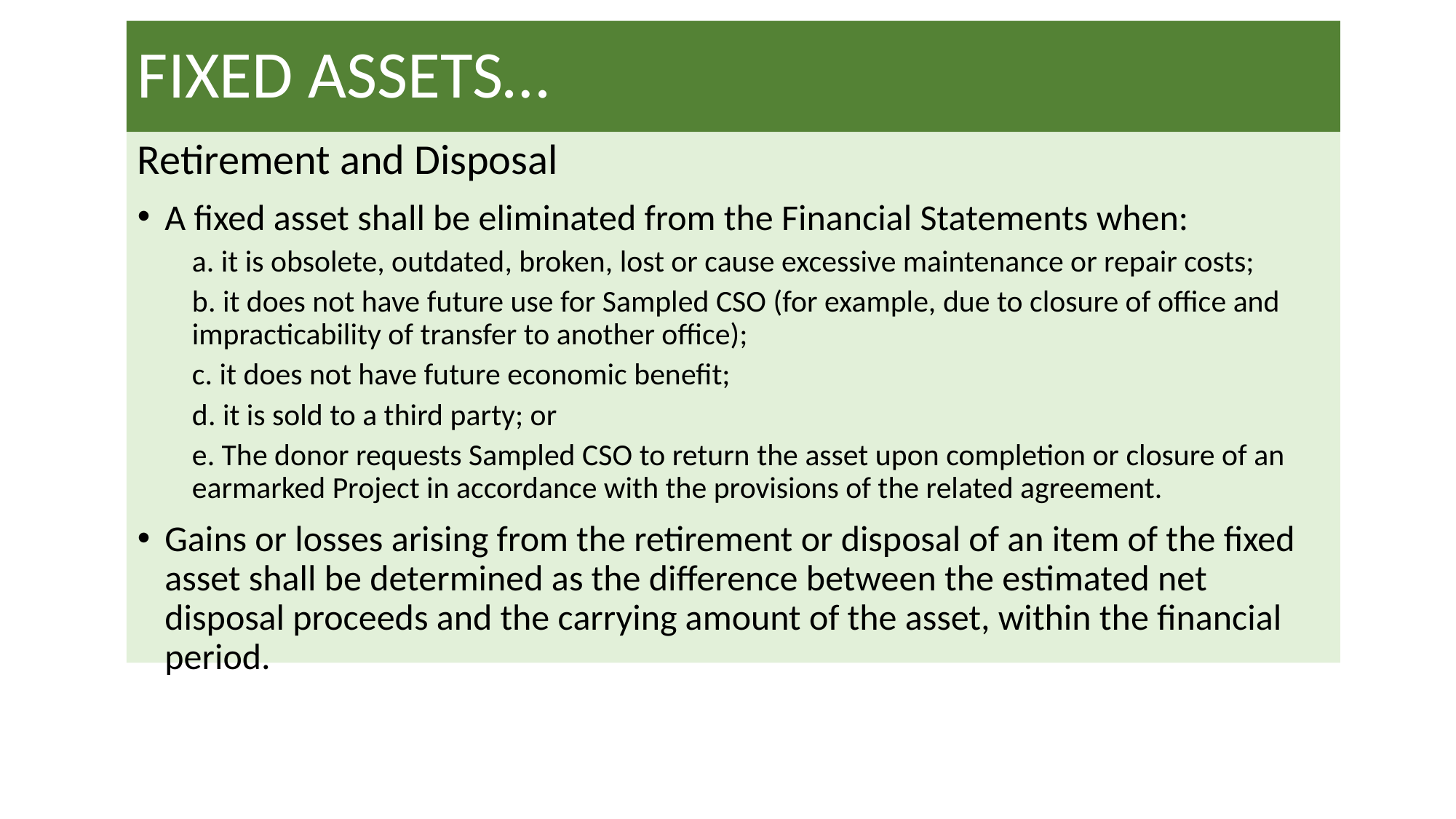

# FIXED ASSETS…
Retirement and Disposal
A fixed asset shall be eliminated from the Financial Statements when:
a. it is obsolete, outdated, broken, lost or cause excessive maintenance or repair costs;
b. it does not have future use for Sampled CSO (for example, due to closure of office and impracticability of transfer to another office);
c. it does not have future economic benefit;
d. it is sold to a third party; or
e. The donor requests Sampled CSO to return the asset upon completion or closure of an earmarked Project in accordance with the provisions of the related agreement.
Gains or losses arising from the retirement or disposal of an item of the fixed asset shall be determined as the difference between the estimated net disposal proceeds and the carrying amount of the asset, within the financial period.